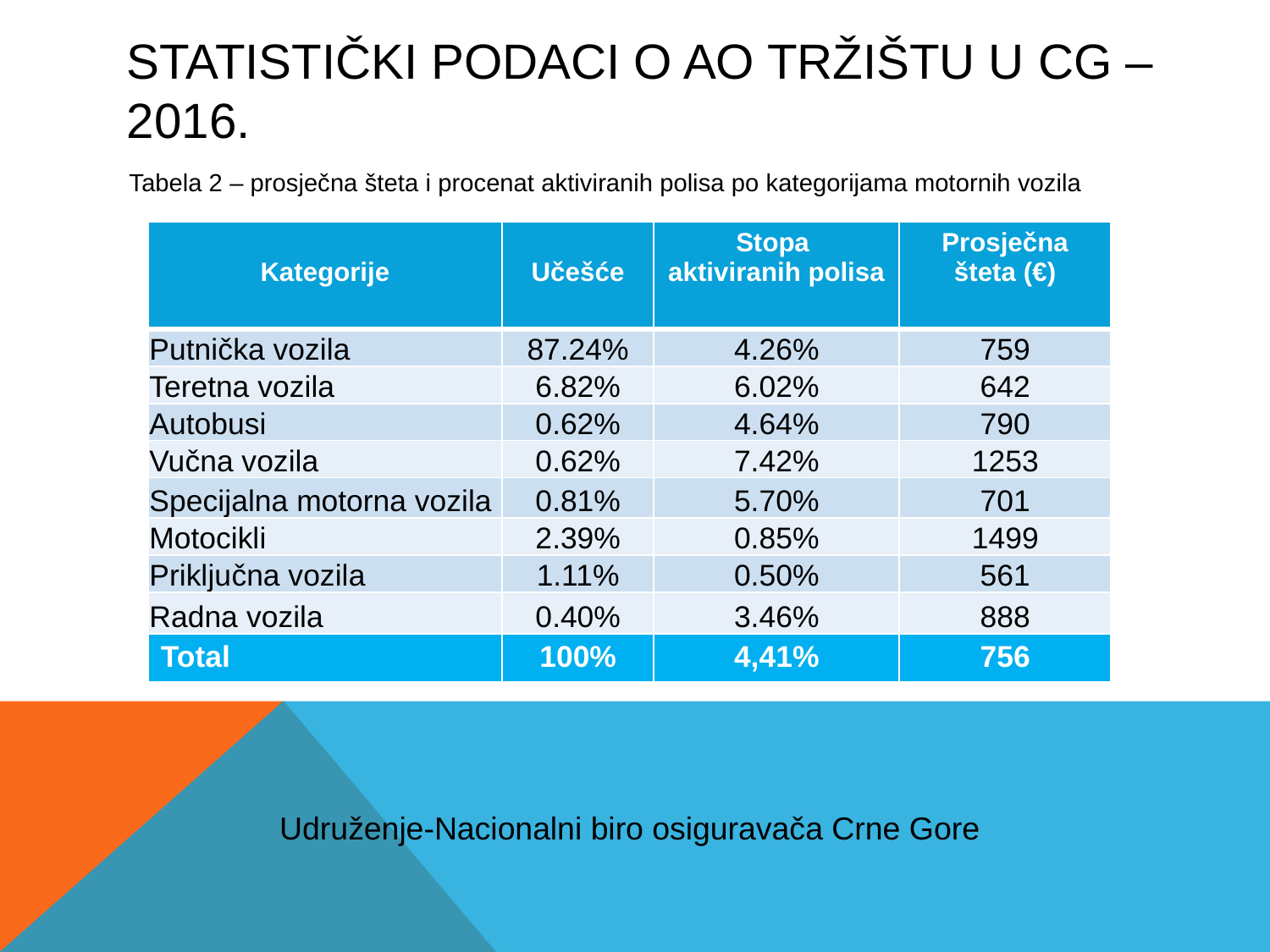

# Statistički podaci o ao tržištu u cg – 2016.
Tabela 2 – prosječna šteta i procenat aktiviranih polisa po kategorijama motornih vozila
| Kategorije | Učešće | Stopa aktiviranih polisa | Prosječna šteta (€) |
| --- | --- | --- | --- |
| Putnička vozila | 87.24% | 4.26% | 759 |
| Teretna vozila | 6.82% | 6.02% | 642 |
| Autobusi | 0.62% | 4.64% | 790 |
| Vučna vozila | 0.62% | 7.42% | 1253 |
| Specijalna motorna vozila | 0.81% | 5.70% | 701 |
| Motocikli | 2.39% | 0.85% | 1499 |
| Priključna vozila | 1.11% | 0.50% | 561 |
| Radna vozila | 0.40% | 3.46% | 888 |
| Total | 100% | 4,41% | 756 |
Udruženje-Nacionalni biro osiguravača Crne Gore